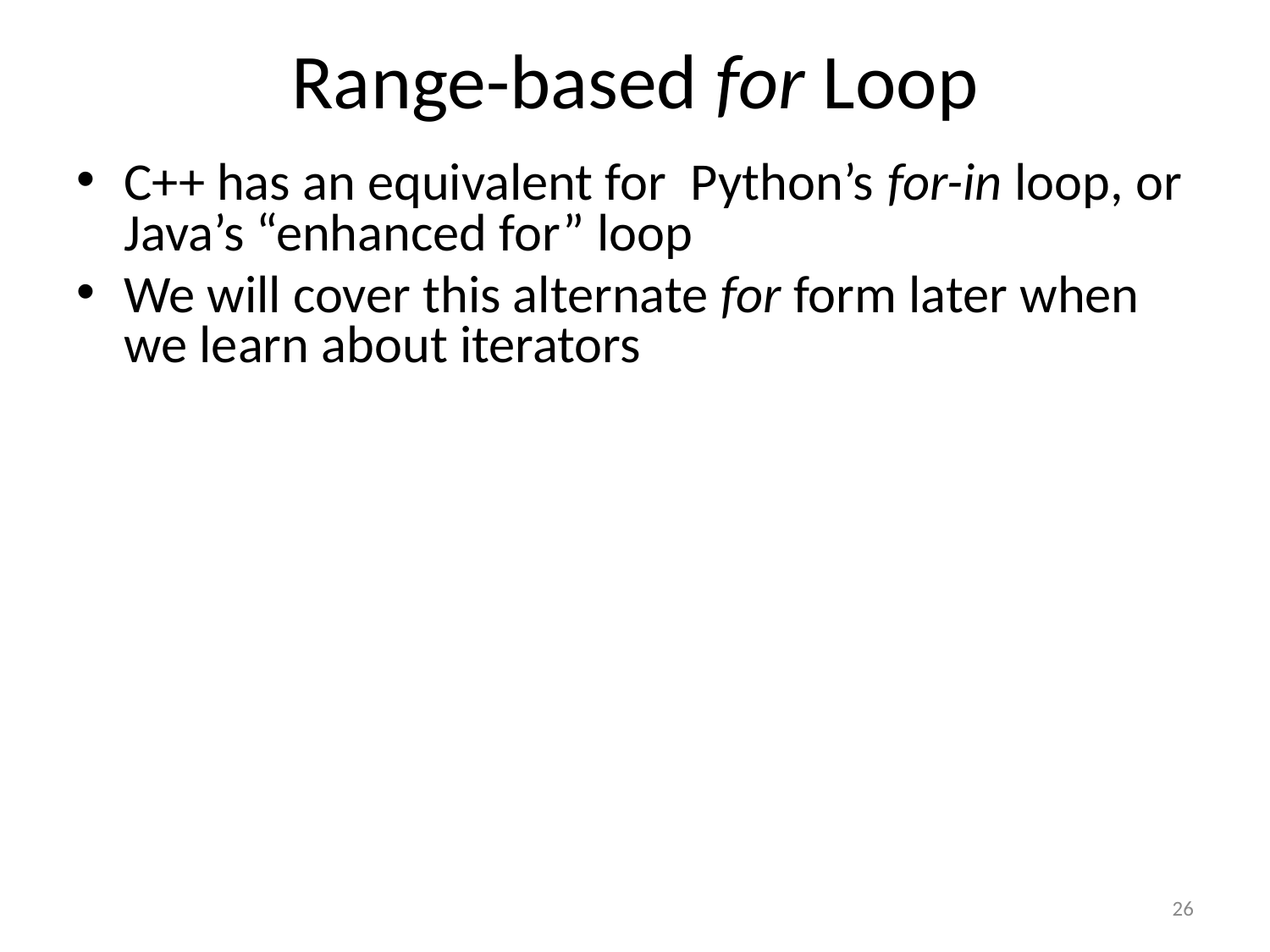

# Range-based for Loop
C++ has an equivalent for  Python’s for-in loop, or Java’s “enhanced for” loop
We will cover this alternate for form later when we learn about iterators
26